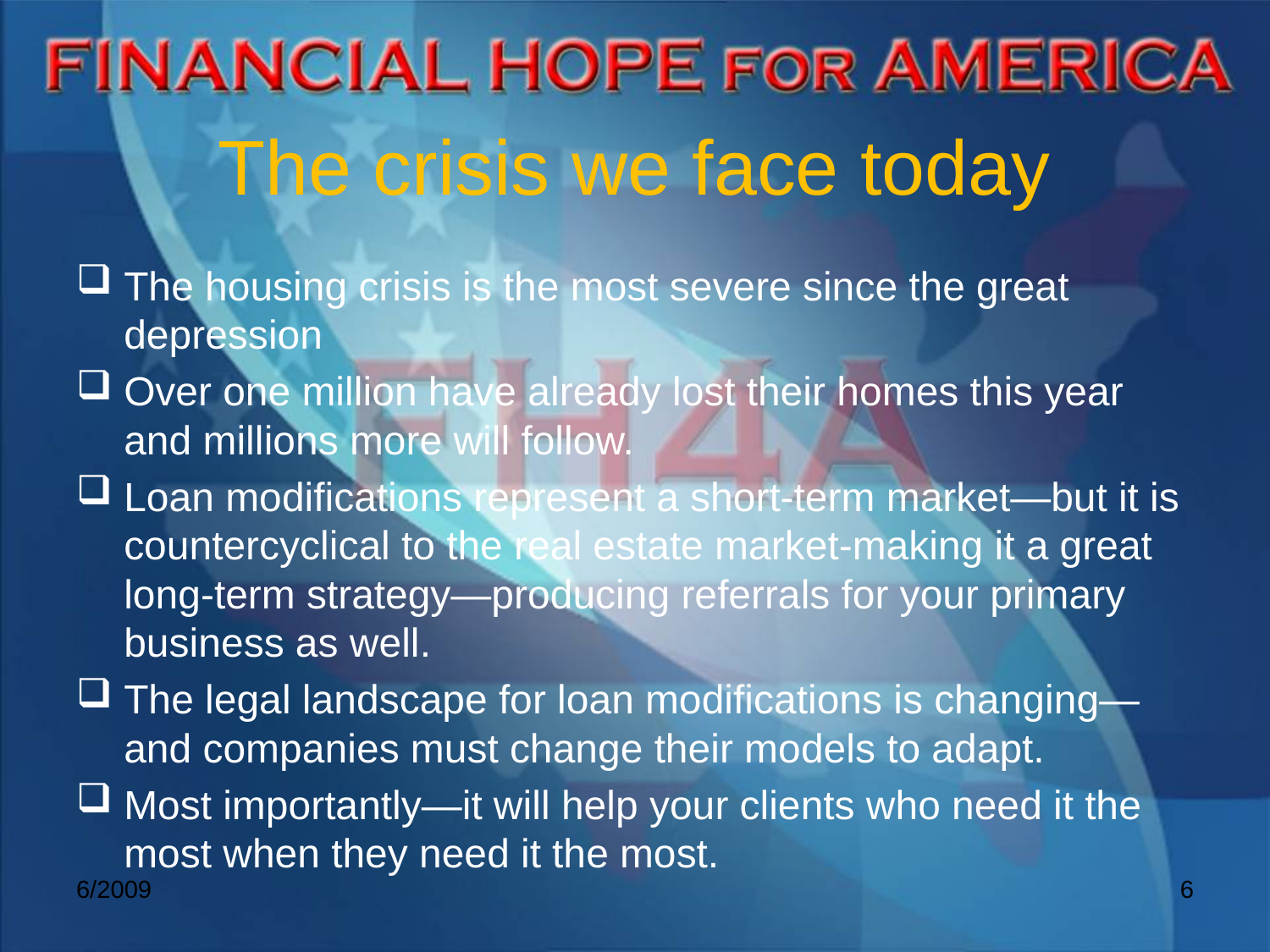

# The crisis we face today
The housing crisis is the most severe since the great depression
Over one million have already lost their homes this year  and millions more will follow.
Loan modifications represent a short-term market—but it is countercyclical to the real estate market-making it a great long-term strategy—producing referrals for your primary business as well.
The legal landscape for loan modifications is changing—and companies must change their models to adapt.
Most importantly—it will help your clients who need it the most when they need it the most.
6/2009
6